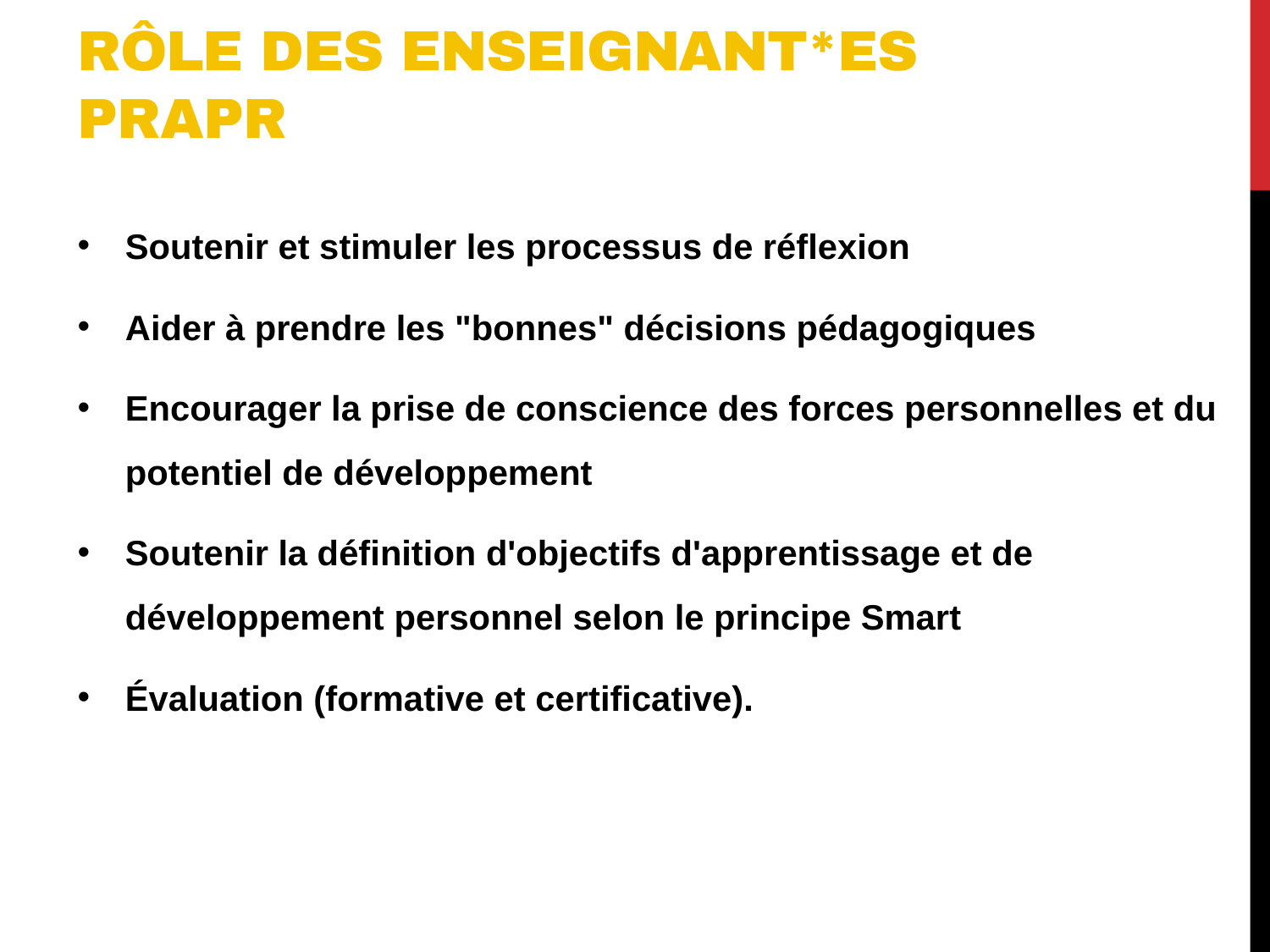

# Rôle des enseignant*es Prapr
Soutenir et stimuler les processus de réflexion
Aider à prendre les "bonnes" décisions pédagogiques
Encourager la prise de conscience des forces personnelles et du potentiel de développement
Soutenir la définition d'objectifs d'apprentissage et de développement personnel selon le principe Smart
Évaluation (formative et certificative).